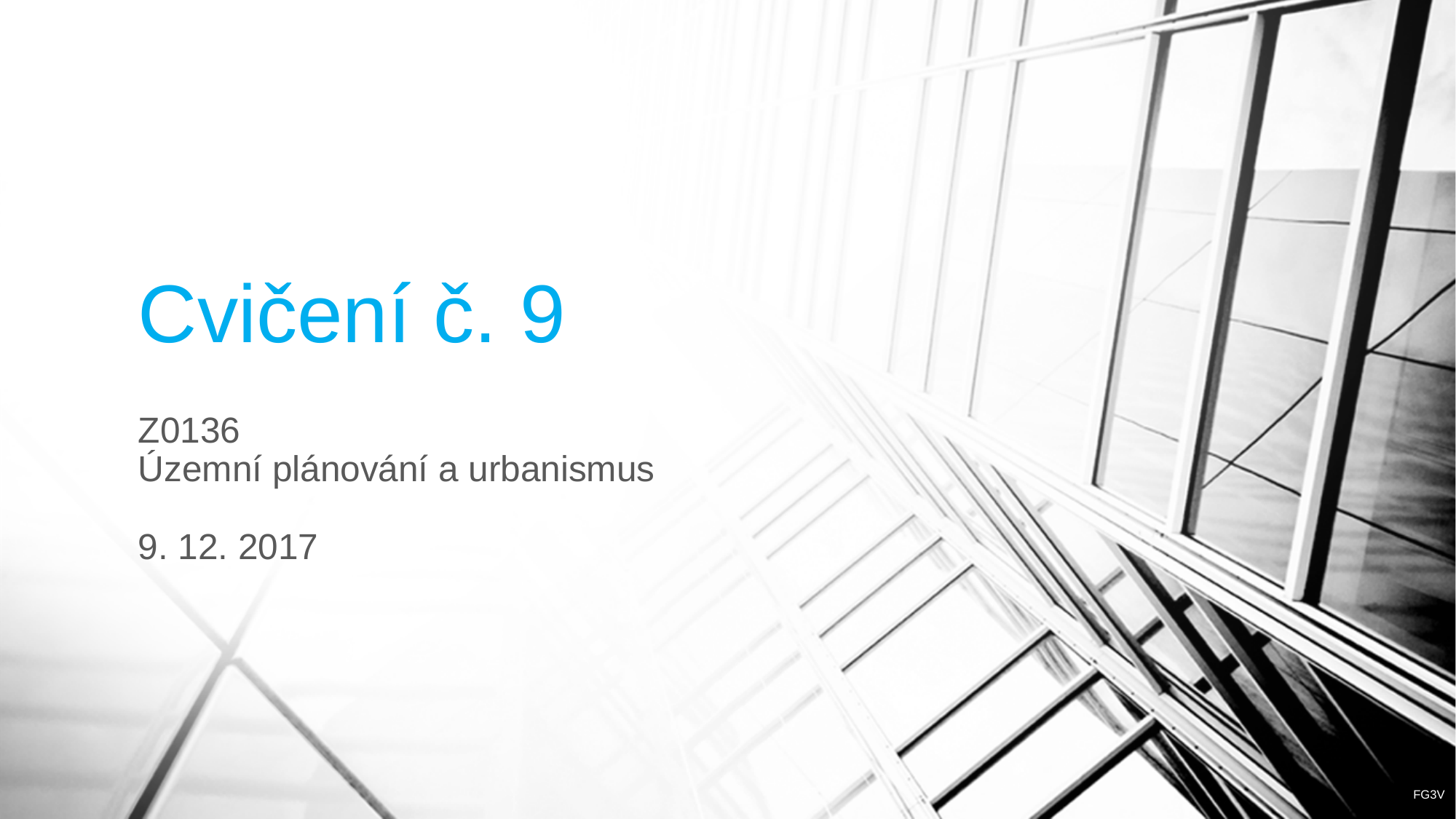

# Cvičení č. 9
Z0136
Územní plánování a urbanismus

9. 12. 2017
FG3V